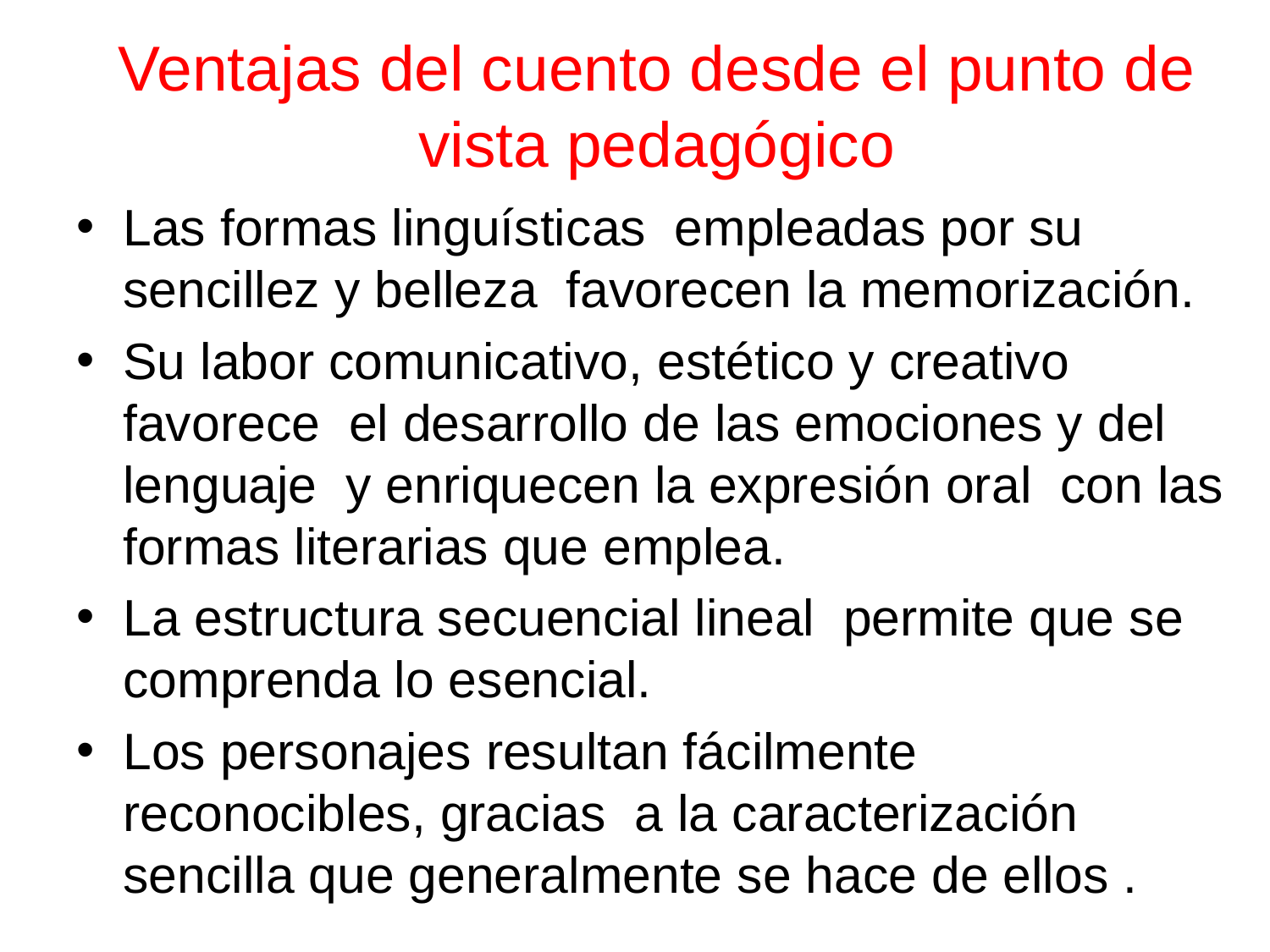

# Ventajas del cuento desde el punto de vista pedagógico
Las formas linguísticas  empleadas por su sencillez y belleza  favorecen la memorización.
Su labor comunicativo, estético y creativo favorece  el desarrollo de las emociones y del lenguaje  y enriquecen la expresión oral  con las formas literarias que emplea.
La estructura secuencial lineal  permite que se comprenda lo esencial.
Los personajes resultan fácilmente reconocibles, gracias  a la caracterización sencilla que generalmente se hace de ellos .